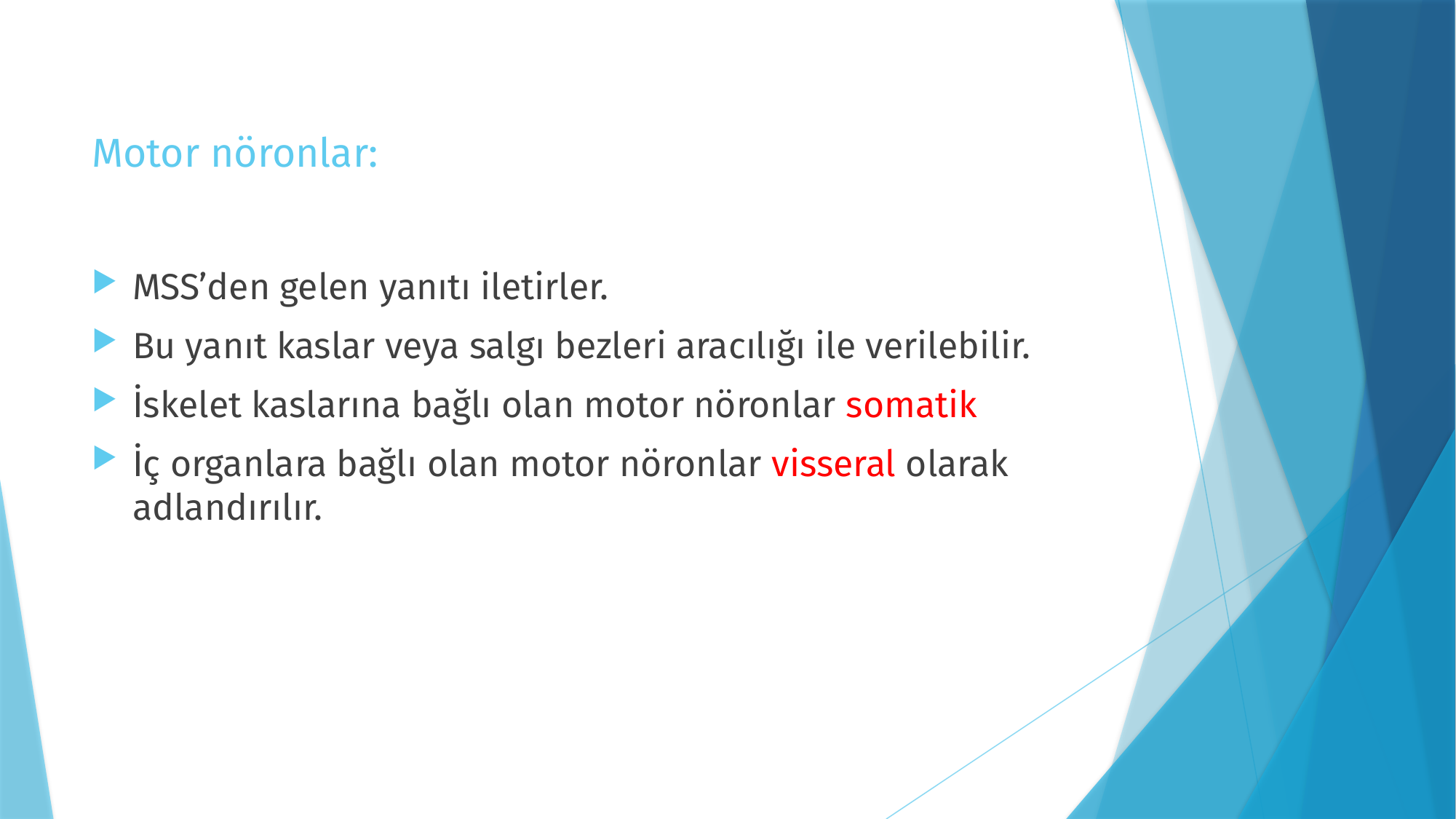

# Motor nöronlar:
MSS’den gelen yanıtı iletirler.
Bu yanıt kaslar veya salgı bezleri aracılığı ile verilebilir.
İskelet kaslarına bağlı olan motor nöronlar somatik
İç organlara bağlı olan motor nöronlar visseral olarak adlandırılır.